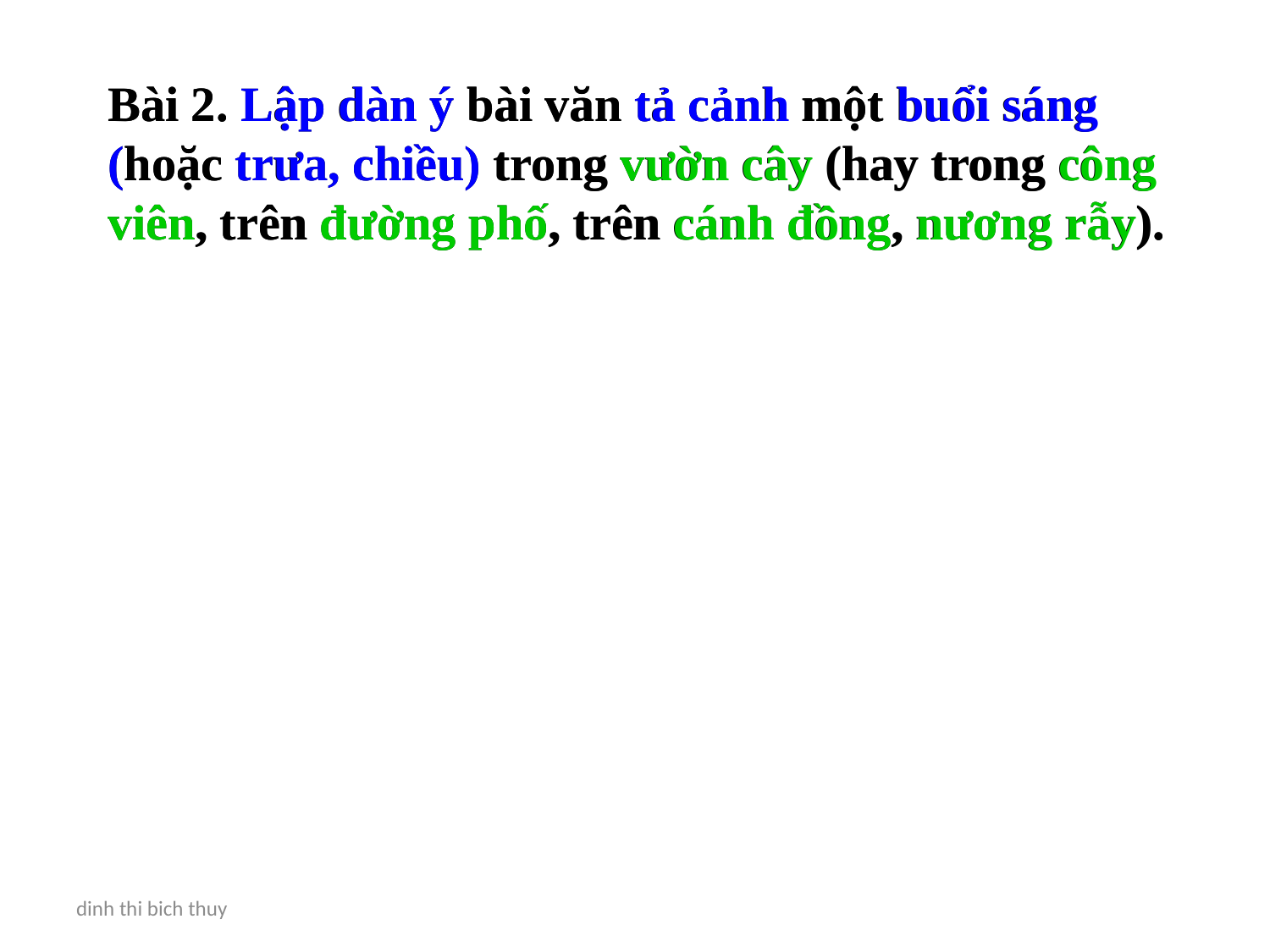

Bài 2. Lập dàn ý bài văn tả cảnh một buổi sáng (hoặc trưa, chiều) trong vườn cây (hay trong công viên, trên đường phố, trên cánh đồng, nương rẫy).
Bài 2. Lập dàn ý bài văn tả cảnh một buổi sáng (hoặc trưa, chiều) trong vườn cây (hay trong công viên, trên đường phố, trên cánh đồng, nương rẫy).
dinh thi bich thuy